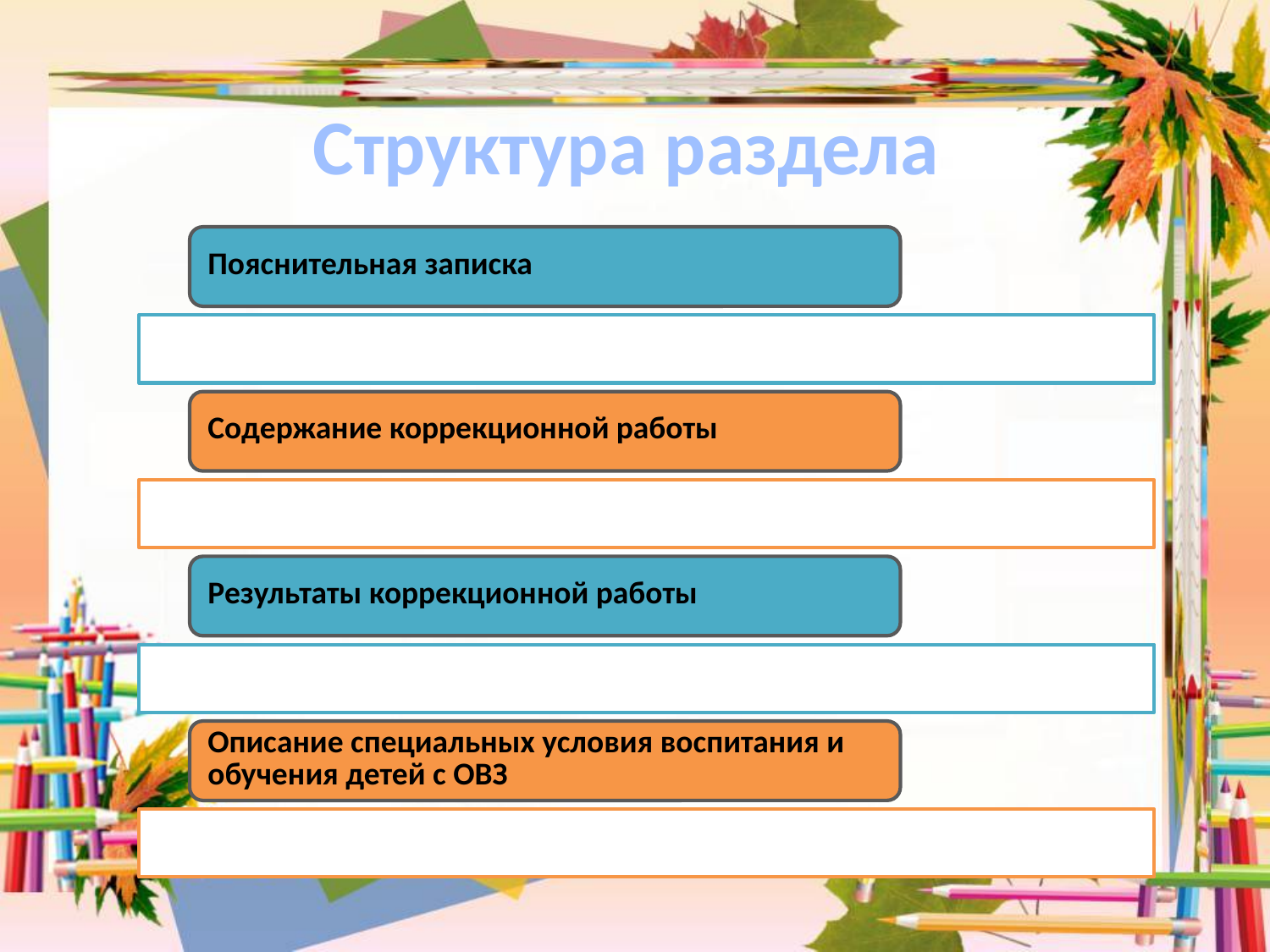

# Структура раздела
Пояснительная записка
Содержание коррекционной работы
Описание специальных условия воспитания и обучения детей с ОВЗ
Результаты коррекционной работы